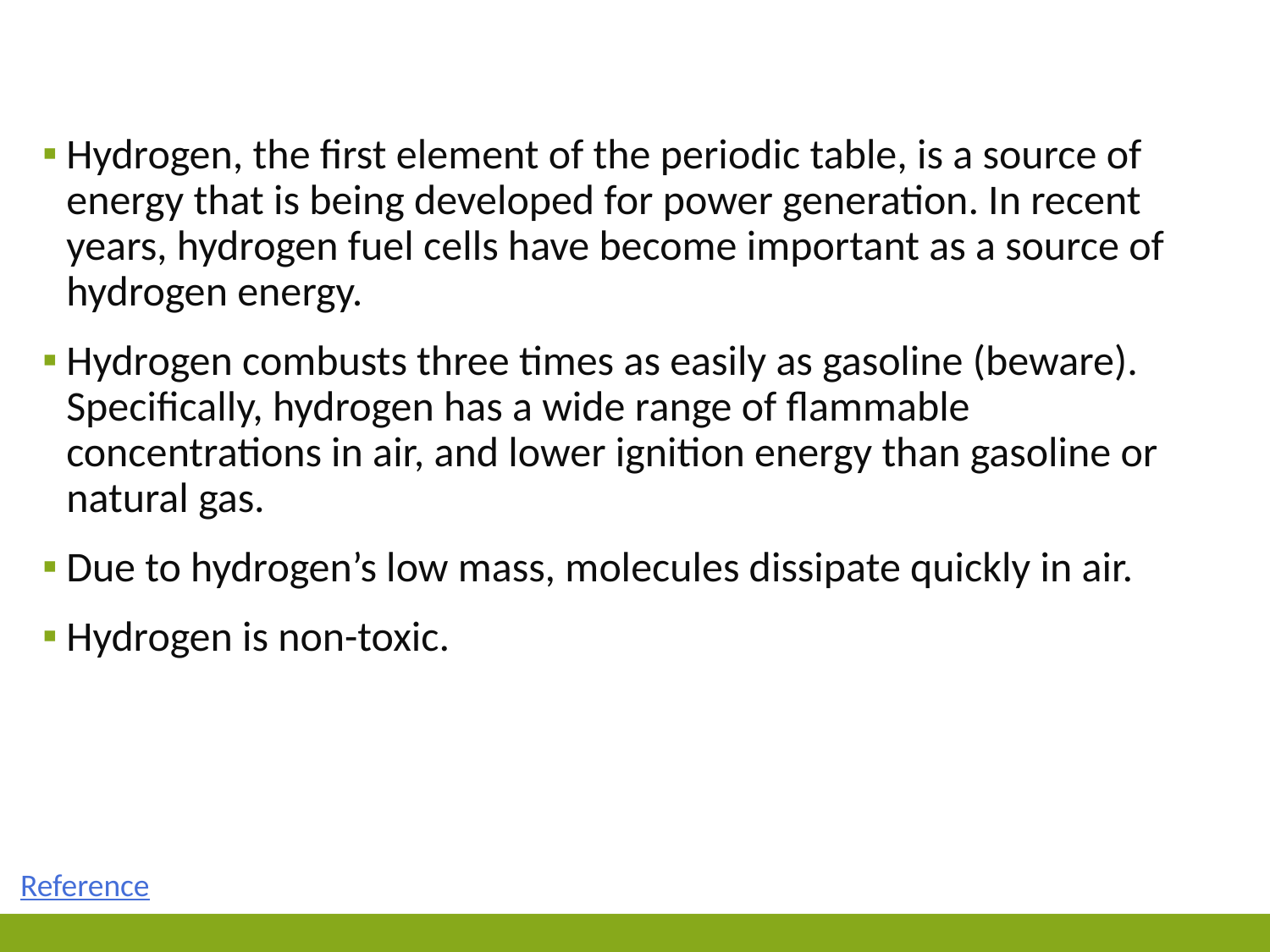

#
Hydrogen, the first element of the periodic table, is a source of energy that is being developed for power generation. In recent years, hydrogen fuel cells have become important as a source of hydrogen energy.
Hydrogen combusts three times as easily as gasoline (beware). Specifically, hydrogen has a wide range of flammable concentrations in air, and lower ignition energy than gasoline or natural gas.
Due to hydrogen’s low mass, molecules dissipate quickly in air.
Hydrogen is non-toxic.
Reference